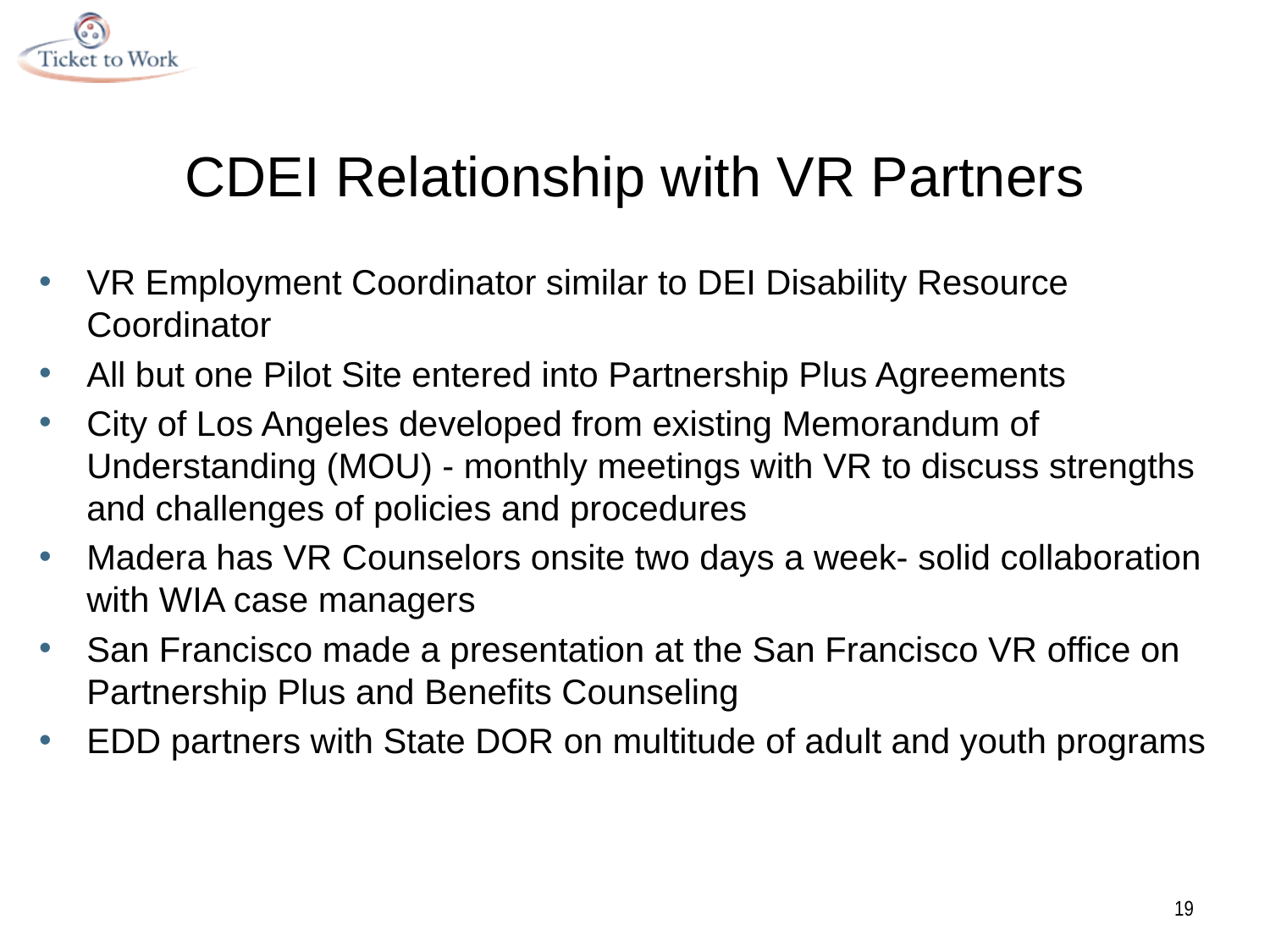

# CDEI Relationship with VR Partners
VR Employment Coordinator similar to DEI Disability Resource Coordinator
All but one Pilot Site entered into Partnership Plus Agreements
City of Los Angeles developed from existing Memorandum of Understanding (MOU) - monthly meetings with VR to discuss strengths and challenges of policies and procedures
Madera has VR Counselors onsite two days a week- solid collaboration with WIA case managers
San Francisco made a presentation at the San Francisco VR office on Partnership Plus and Benefits Counseling
EDD partners with State DOR on multitude of adult and youth programs

19